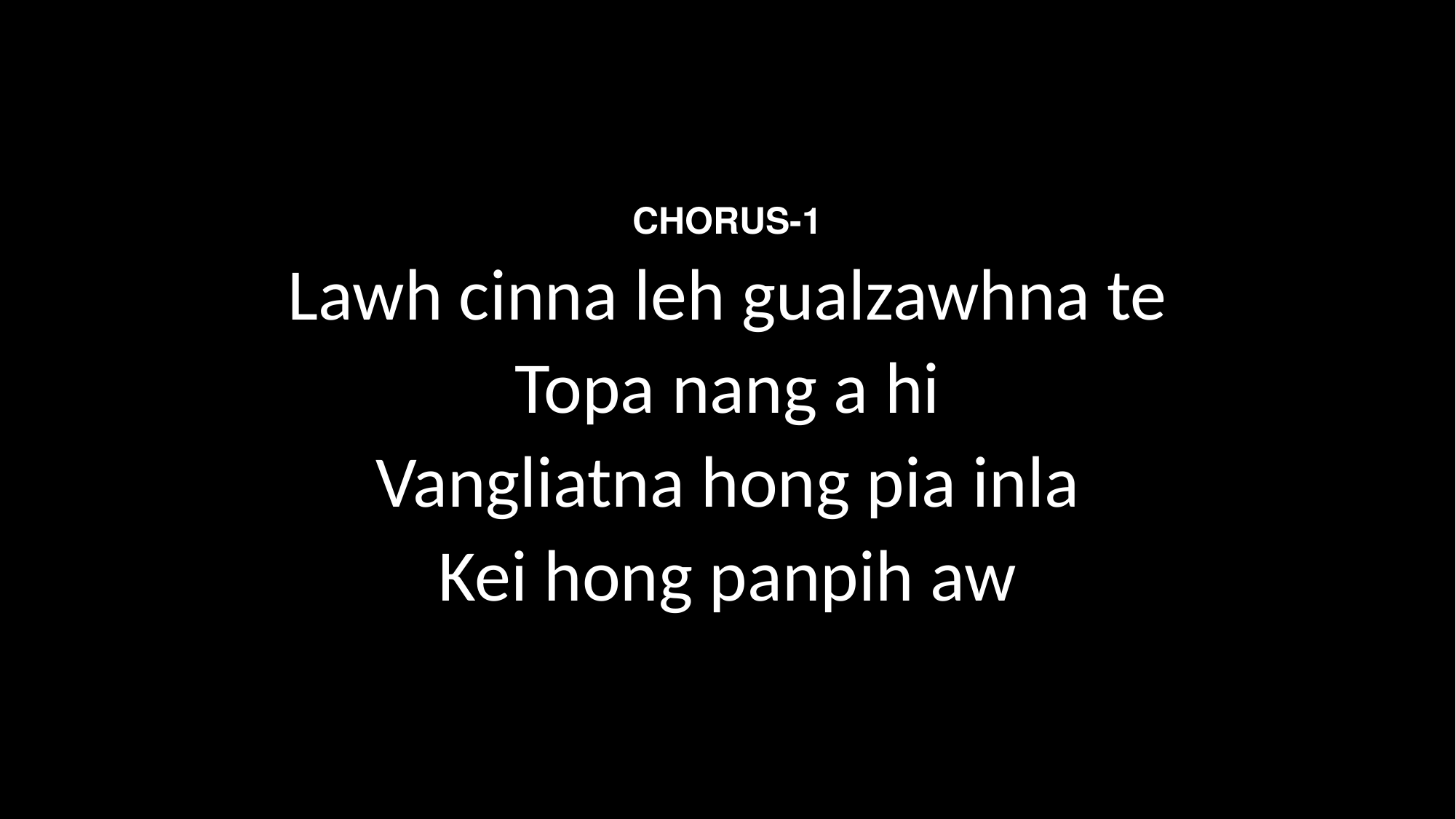

CHORUS-1
Lawh cinna leh gualzawhna te
Topa nang a hi
Vangliatna hong pia inla
Kei hong panpih aw